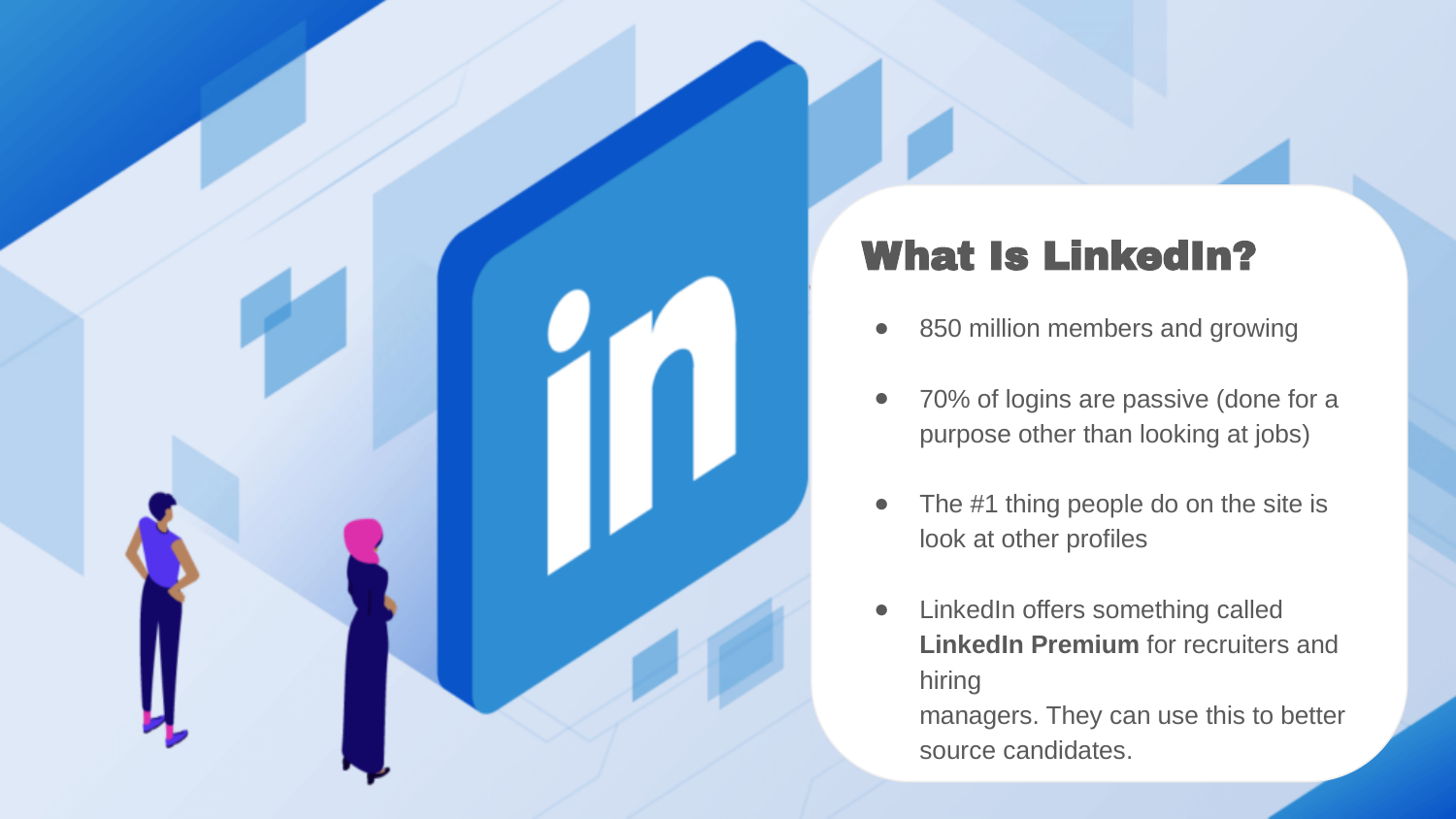

# What Is LinkedIn?

850 million members and growing
70% of logins are passive (done for a purpose other than looking at jobs)
The #1 thing people do on the site is look at other profiles
LinkedIn offers something called LinkedIn Premium for recruiters and hiring
managers. They can use this to better source candidates.